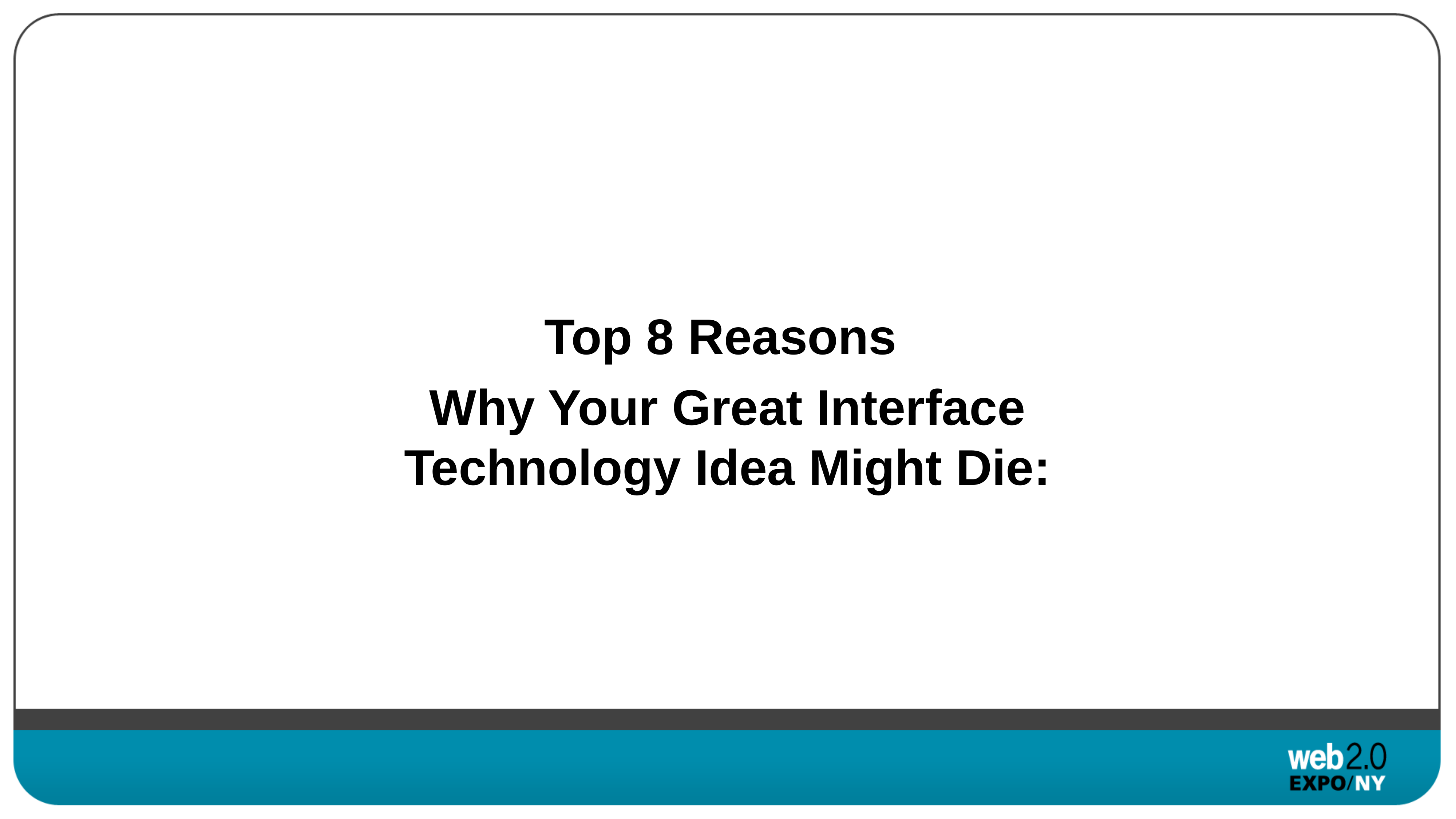

Top 8 Reasons
Why Your Great Interface Technology Idea Might Die: